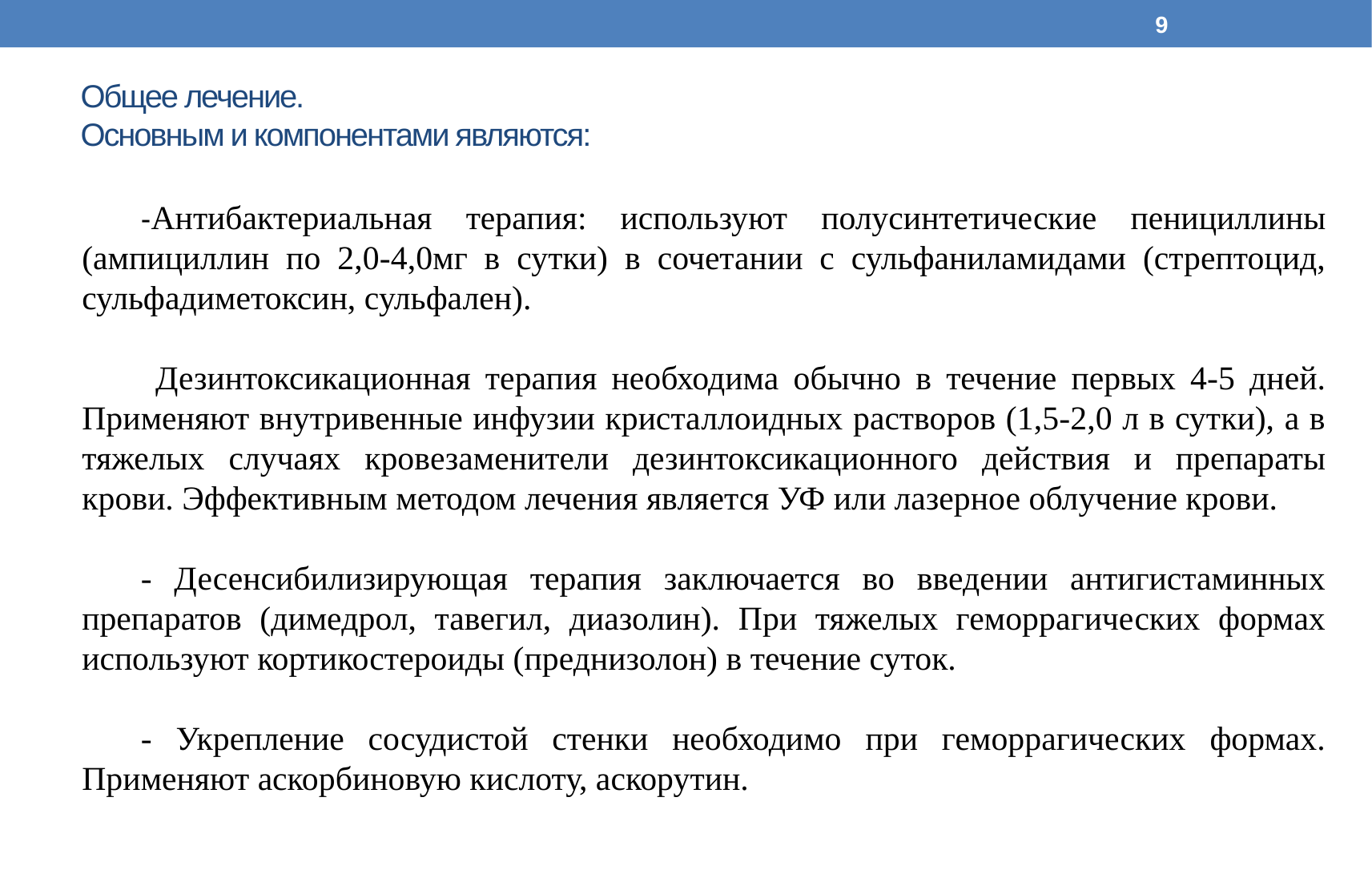

9
# Общее лечение. Основным и компонентами являются:
-Антибактериальная терапия: используют полусинтетические пенициллины (ампициллин по 2,0-4,0мг в сутки) в сочетании с сульфаниламидами (стрептоцид, сульфадиметоксин, сульфален).

 Дезинтоксикационная терапия необходима обычно в течение первых 4-5 дней. Применяют внутривенные инфузии кристаллоидных растворов (1,5-2,0 л в сутки), а в тяжелых случаях кровезаменители дезинтоксикационного действия и препараты крови. Эффективным методом лечения является УФ или лазерное облучение крови.

- Десенсибилизирующая терапия заключается во введении антигистаминных препаратов (димедрол, тавегил, диазолин). При тяжелых геморрагических формах используют кортикостероиды (преднизолон) в течение суток.

- Укрепление сосудистой стенки необходимо при геморрагических формах. Применяют аскорбиновую кислоту, аскорутин.